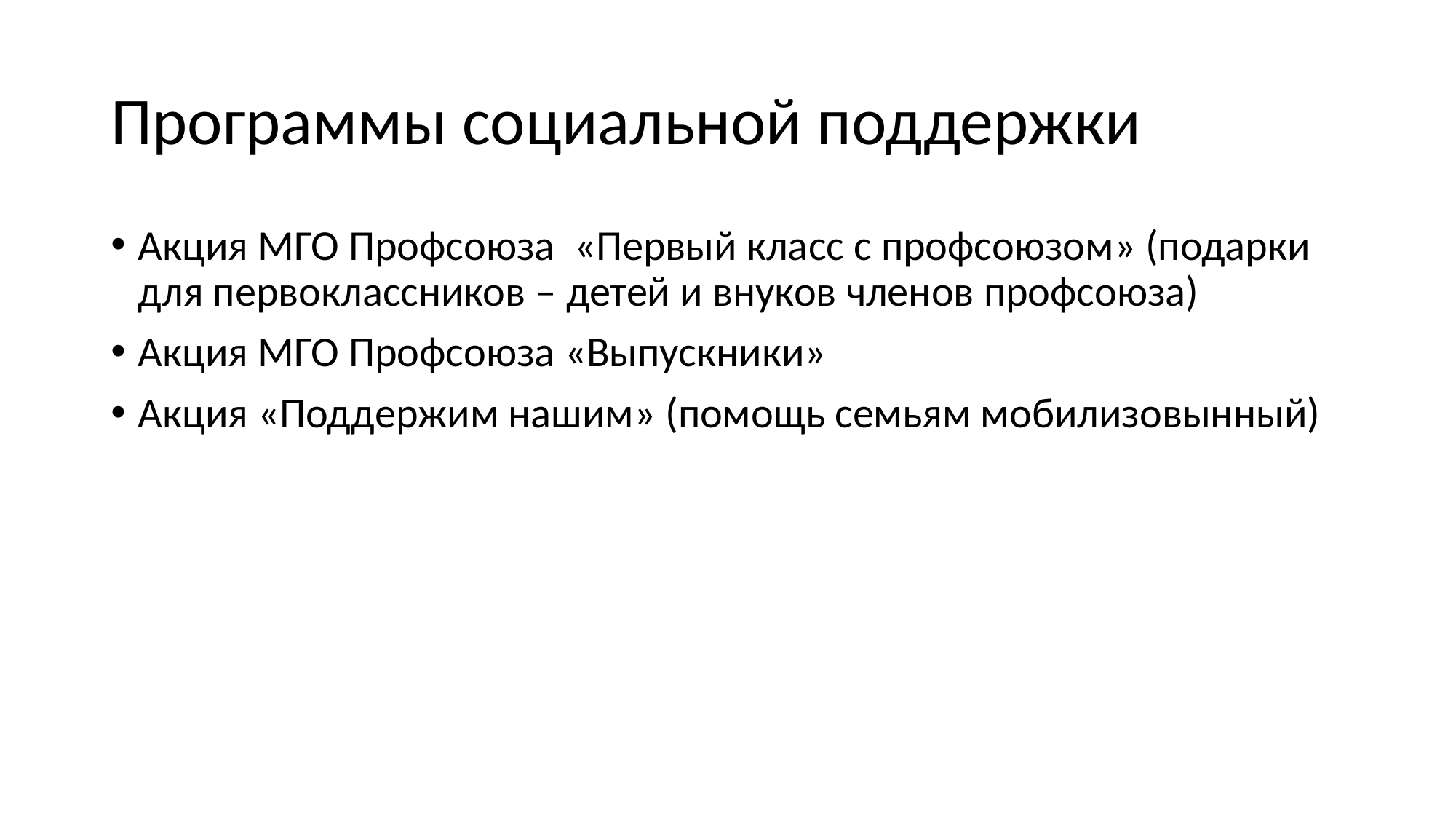

# Программы социальной поддержки
Акция МГО Профсоюза  «Первый класс с профсоюзом» (подарки для первоклассников – детей и внуков членов профсоюза)
Акция МГО Профсоюза «Выпускники»
Акция «Поддержим нашим» (помощь семьям мобилизовынный)